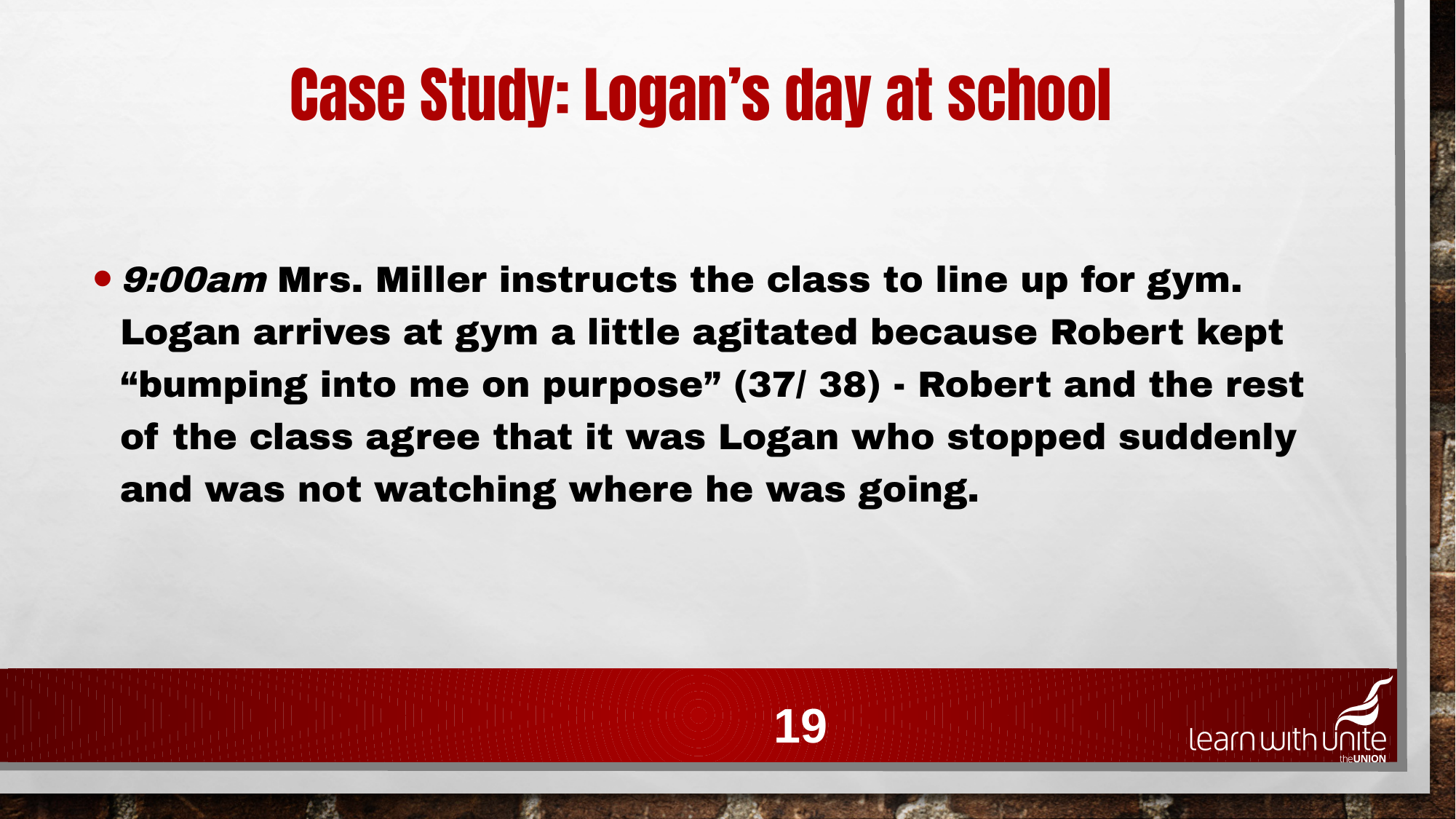

Case Study: Logan’s day at school
9:00am Mrs. Miller instructs the class to line up for gym. Logan arrives at gym a little agitated because Robert kept “bumping into me on purpose” (37/ 38) - Robert and the rest of the class agree that it was Logan who stopped suddenly and was not watching where he was going.